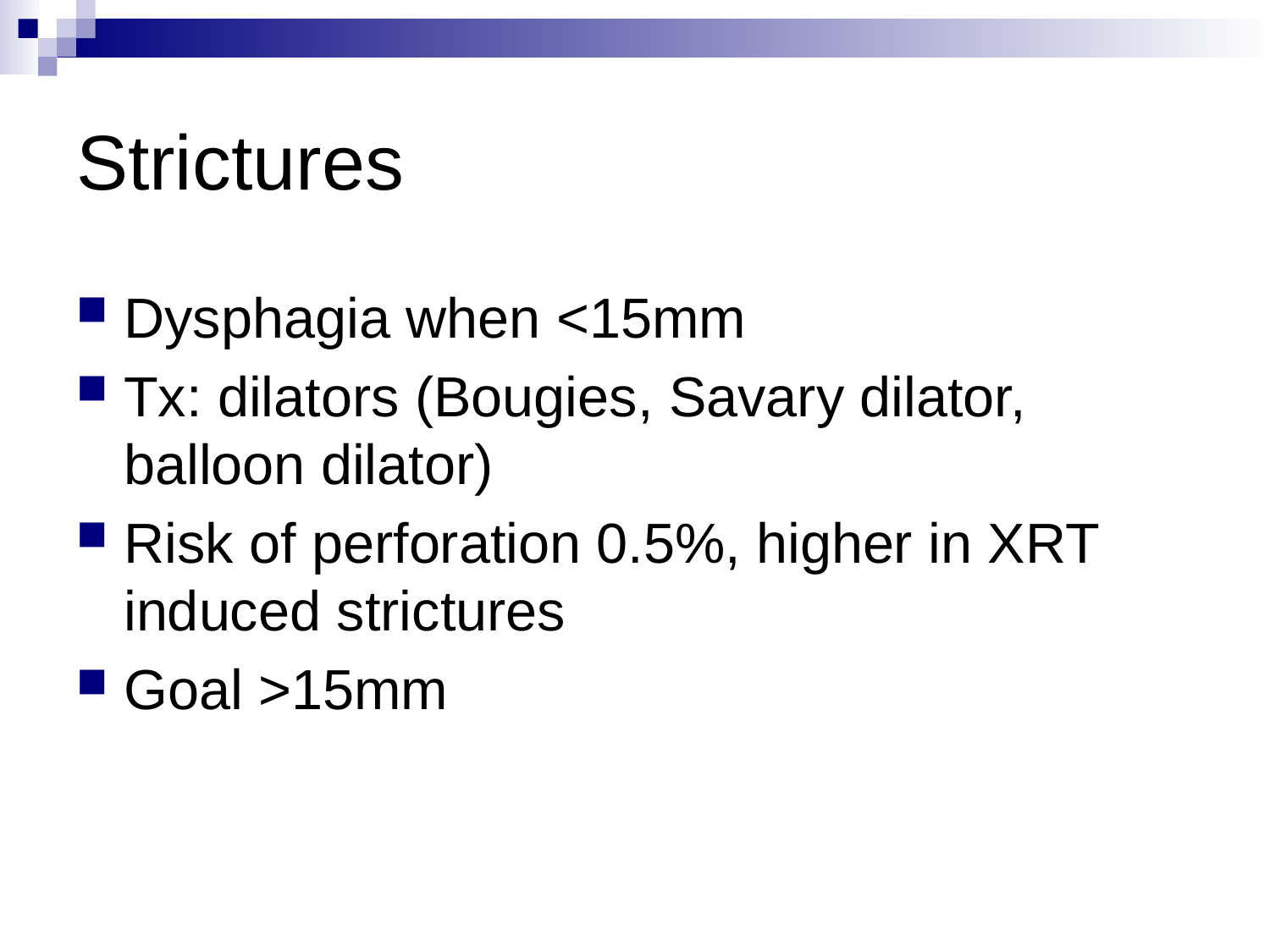

Strictures
Dysphagia when <15mm
Tx: dilators (Bougies, Savary dilator, balloon dilator)
Risk of perforation 0.5%, higher in XRT induced strictures
Goal >15mm